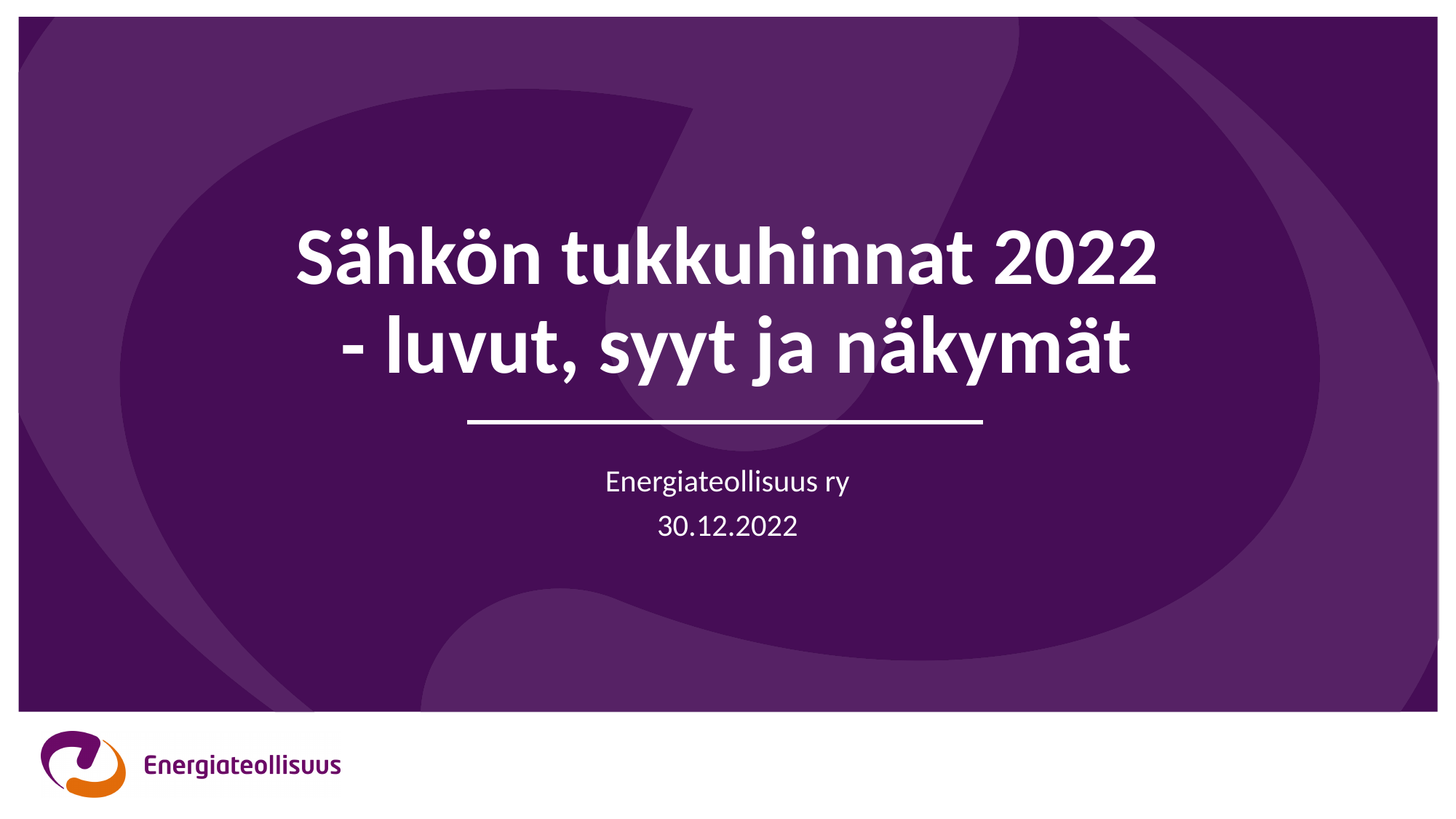

# Sähkön tukkuhinnat 2022 - luvut, syyt ja näkymät
Energiateollisuus ry
30.12.2022